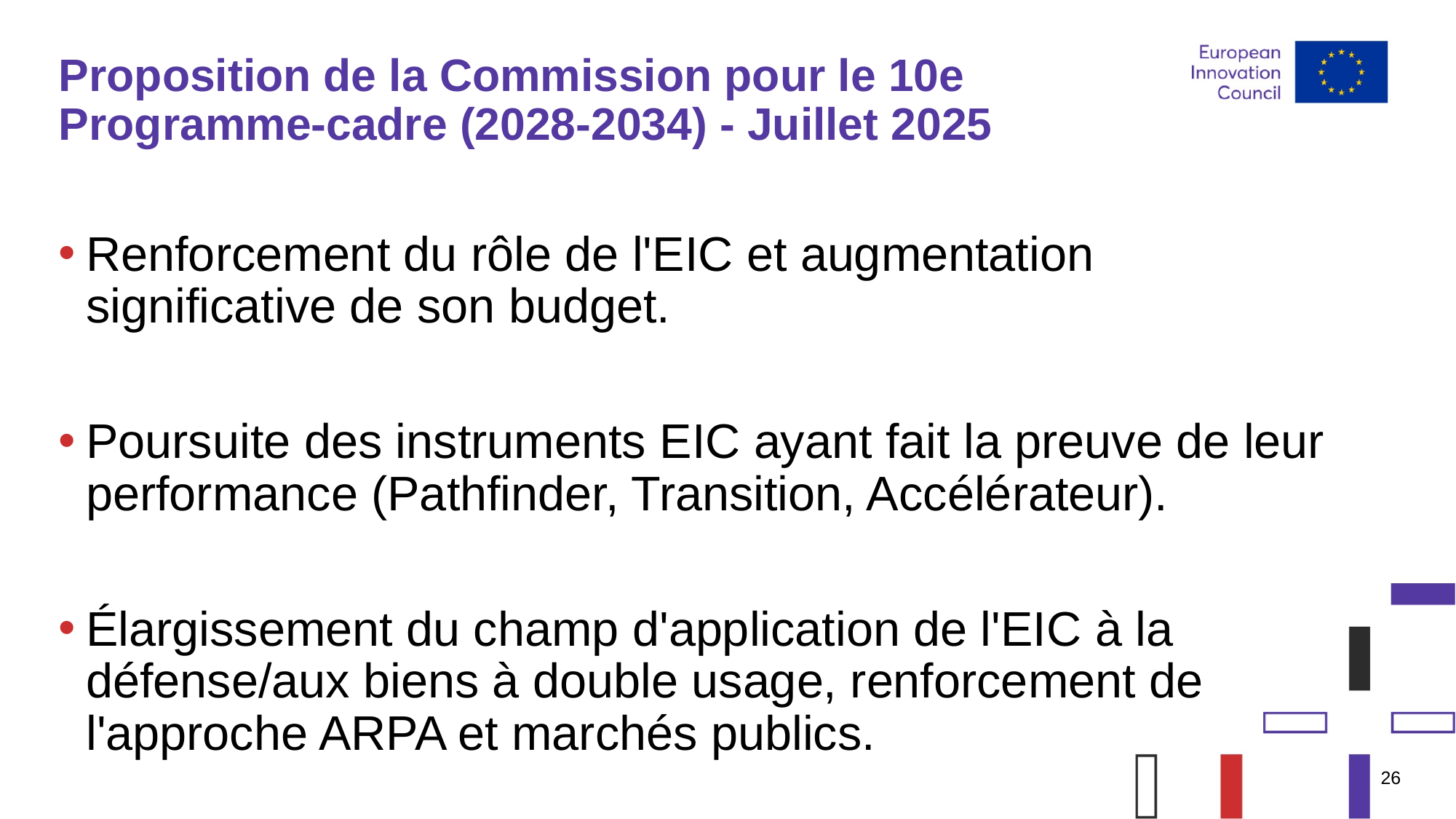

# Proposition de la Commission pour le 10e Programme-cadre (2028-2034) - Juillet 2025
Renforcement du rôle de l'EIC et augmentation significative de son budget.

Poursuite des instruments EIC ayant fait la preuve de leur performance (Pathfinder, Transition, Accélérateur).

Élargissement du champ d'application de l'EIC à la défense/aux biens à double usage, renforcement de l'approche ARPA et marchés publics.